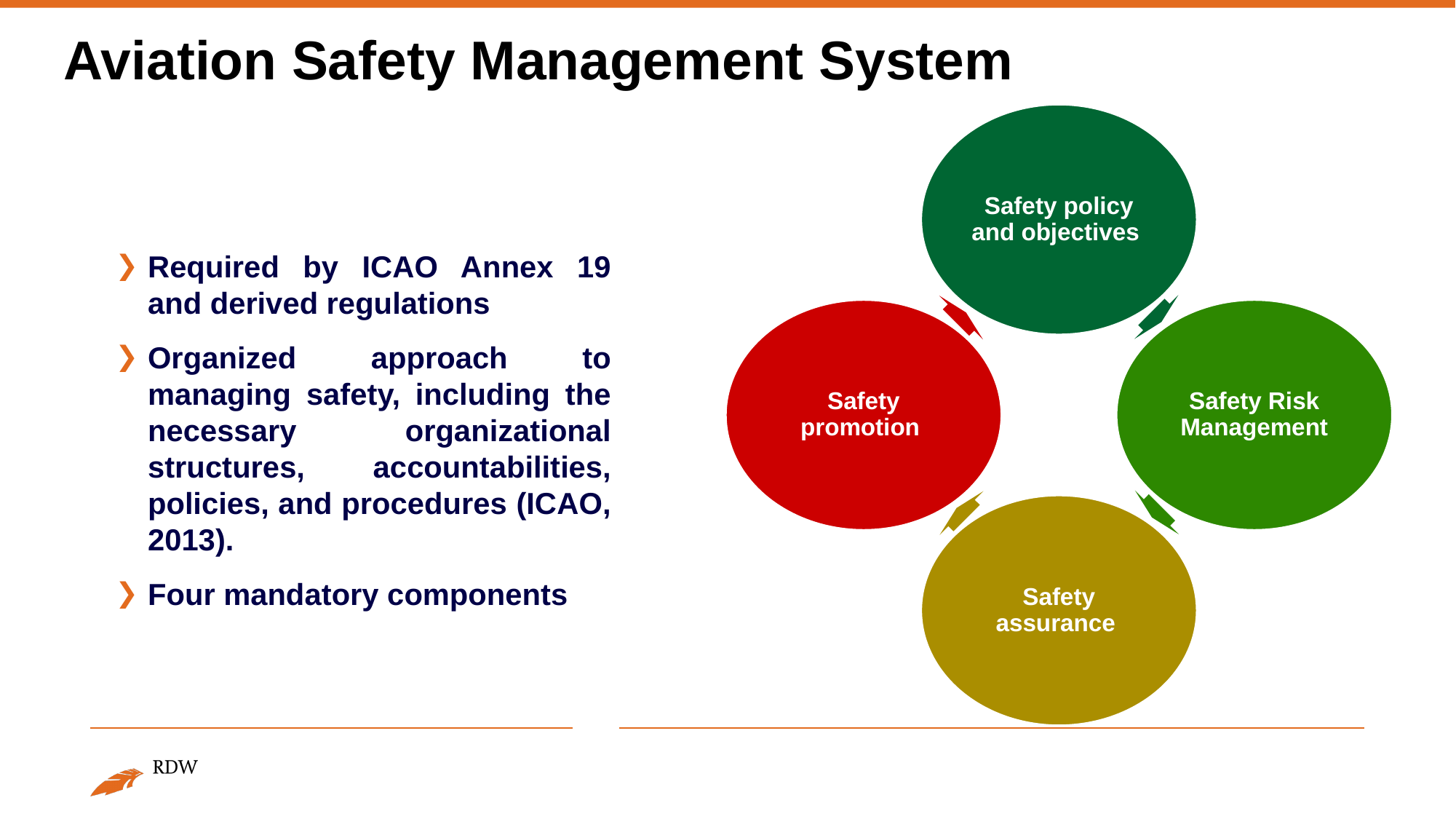

# Aviation Safety Management System
Safety policy and objectives

Safety Risk Management

Safety assurance

Safety promotion

Required by ICAO Annex 19 and derived regulations
Organized approach to managing safety, including the necessary organizational structures, accountabilities, policies, and procedures (ICAO, 2013).
Four mandatory components